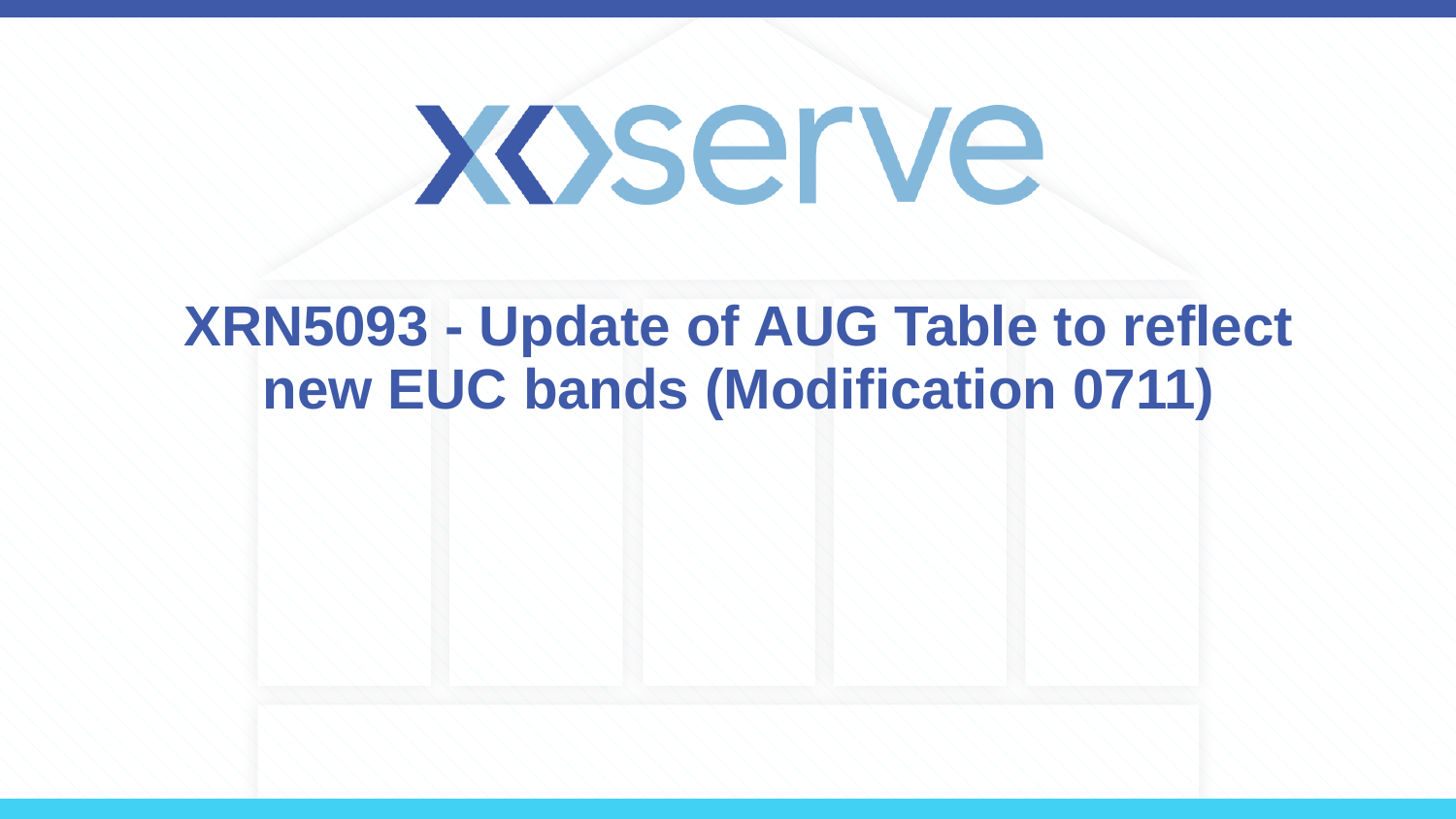

# XRN5093 - Update of AUG Table to reflect new EUC bands (Modification 0711)